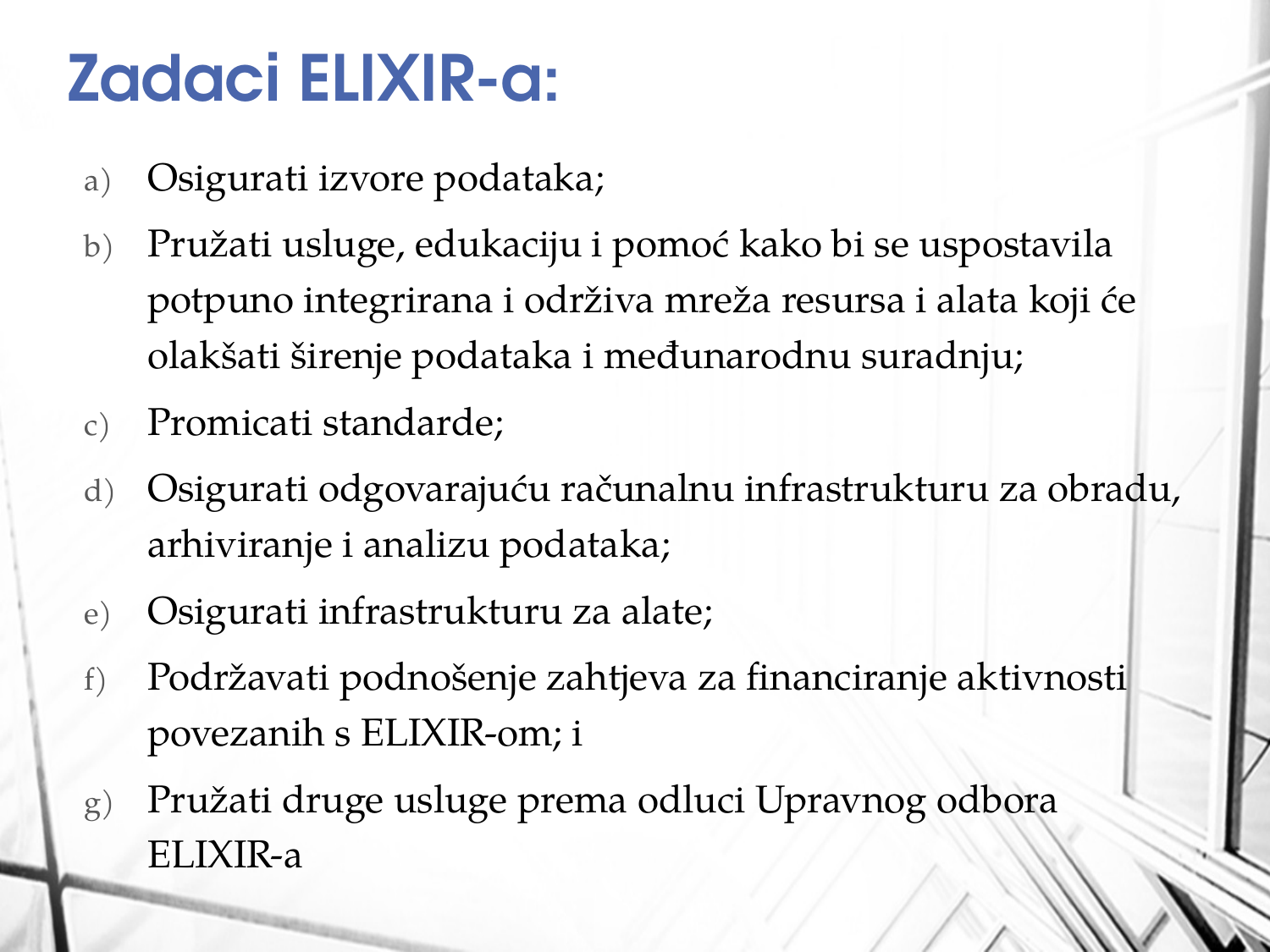

# Zadaci ELIXIR-a:
Osigurati izvore podataka;
Pružati usluge, edukaciju i pomoć kako bi se uspostavila potpuno integrirana i održiva mreža resursa i alata koji će olakšati širenje podataka i međunarodnu suradnju;
Promicati standarde;
Osigurati odgovarajuću računalnu infrastrukturu za obradu, arhiviranje i analizu podataka;
Osigurati infrastrukturu za alate;
Podržavati podnošenje zahtjeva za financiranje aktivnosti povezanih s ELIXIR-om; i
Pružati druge usluge prema odluci Upravnog odbora ELIXIR-a